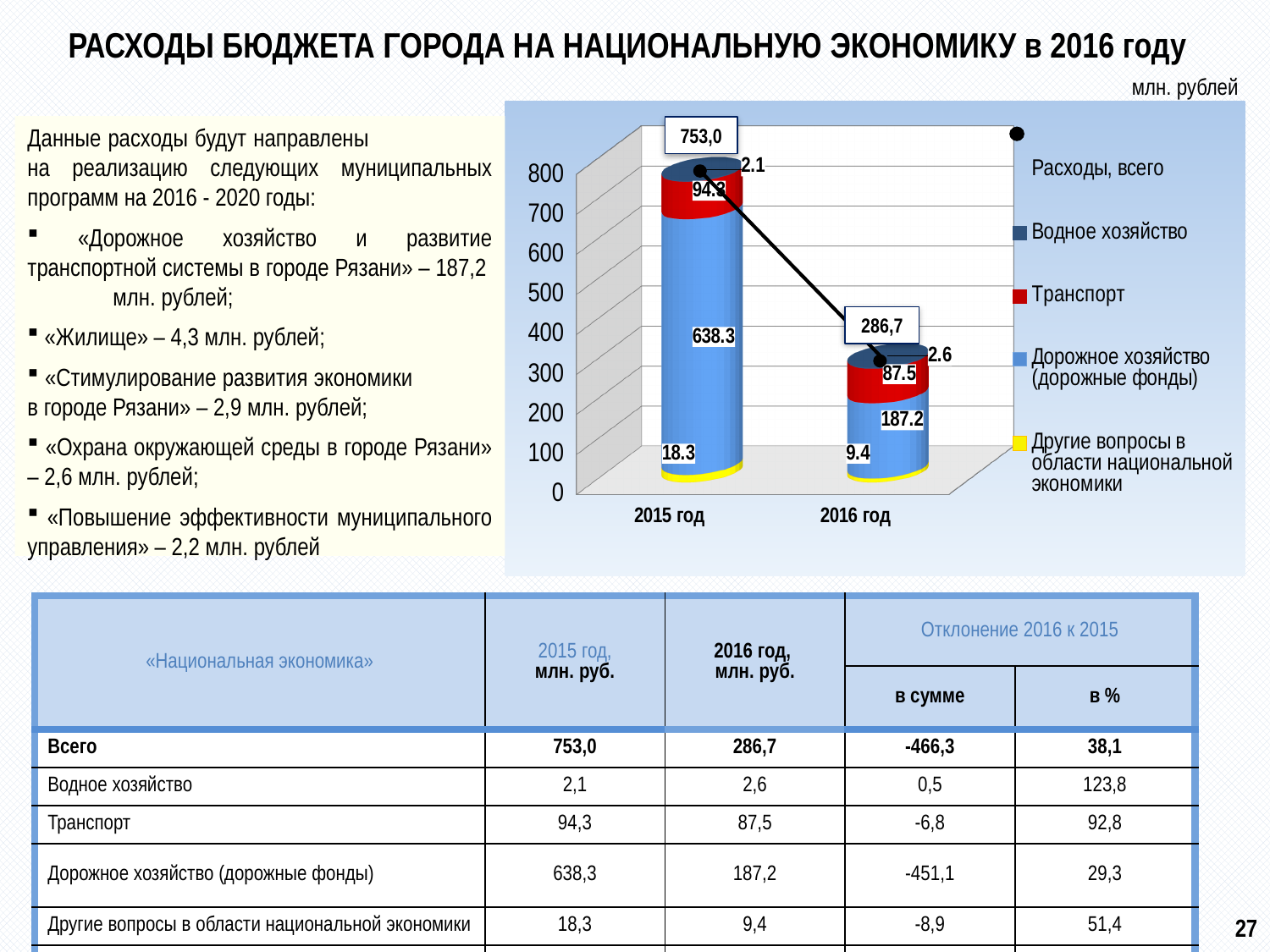

# РАСХОДы бюджета города на национальную ЭКОНОМИКУ в 2016 году
млн. рублей

[unsupported chart]

Данные расходы будут направлены                   на реализацию следующих муниципальных программ на 2016 - 2020 годы:
 «Дорожное хозяйство и развитие транспортной системы в городе Рязани» – 187,2                 млн. рублей;
 «Жилище» – 4,3 млн. рублей;
 «Стимулирование развития экономики              в городе Рязани» – 2,9 млн. рублей;
 «Охрана окружающей среды в городе Рязани» – 2,6 млн. рублей;
 «Повышение эффективности муниципального управления» – 2,2 млн. рублей

753,0

286,7

| «Национальная экономика» | 2015 год, млн. руб. | 2016 год, млн. руб. | Отклонение 2016 к 2015 |  |
| --- | --- | --- | --- | --- |
|  |  |  | в сумме | в % |
| Всего | 753,0 | 286,7 | -466,3 | 38,1 |
| Водное хозяйство | 2,1 | 2,6 | 0,5 | 123,8 |
| Транспорт | 94,3 | 87,5 | -6,8 | 92,8 |
| Дорожное хозяйство (дорожные фонды) | 638,3 | 187,2 | -451,1 | 29,3 |
| Другие вопросы в области национальной экономики | 18,3 | 9,4 | -8,9 | 51,4 |
| Доля МТ в общем объеме расходов, в % | 52,3 | - | - | - |

27